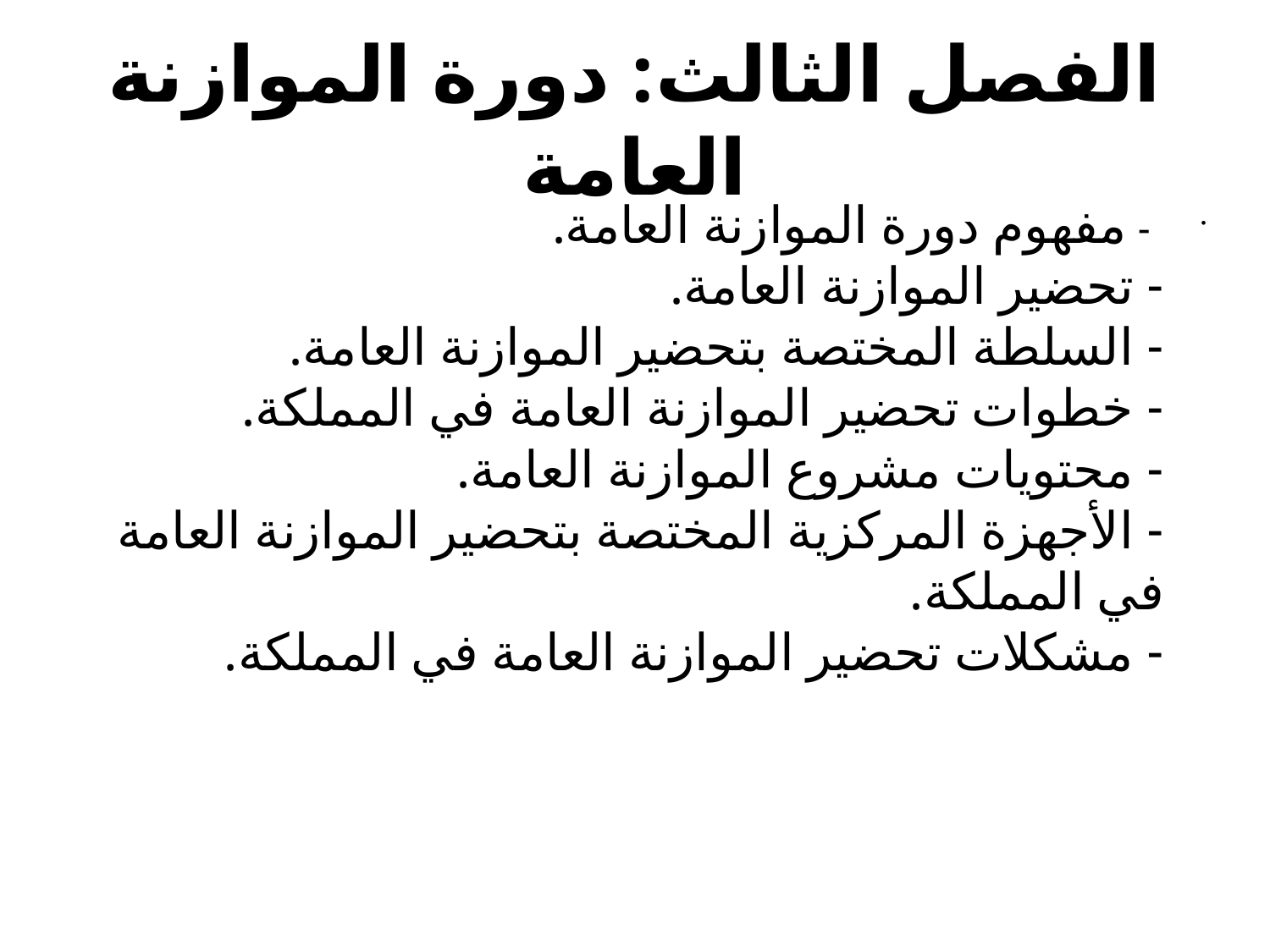

# الفصل الثالث: دورة الموازنة العامة
  - مفهوم دورة الموازنة العامة.
- تحضير الموازنة العامة.
- السلطة المختصة بتحضير الموازنة العامة.
- خطوات تحضير الموازنة العامة في المملكة.
- محتويات مشروع الموازنة العامة.
- الأجهزة المركزية المختصة بتحضير الموازنة العامة في المملكة.
- مشكلات تحضير الموازنة العامة في المملكة.